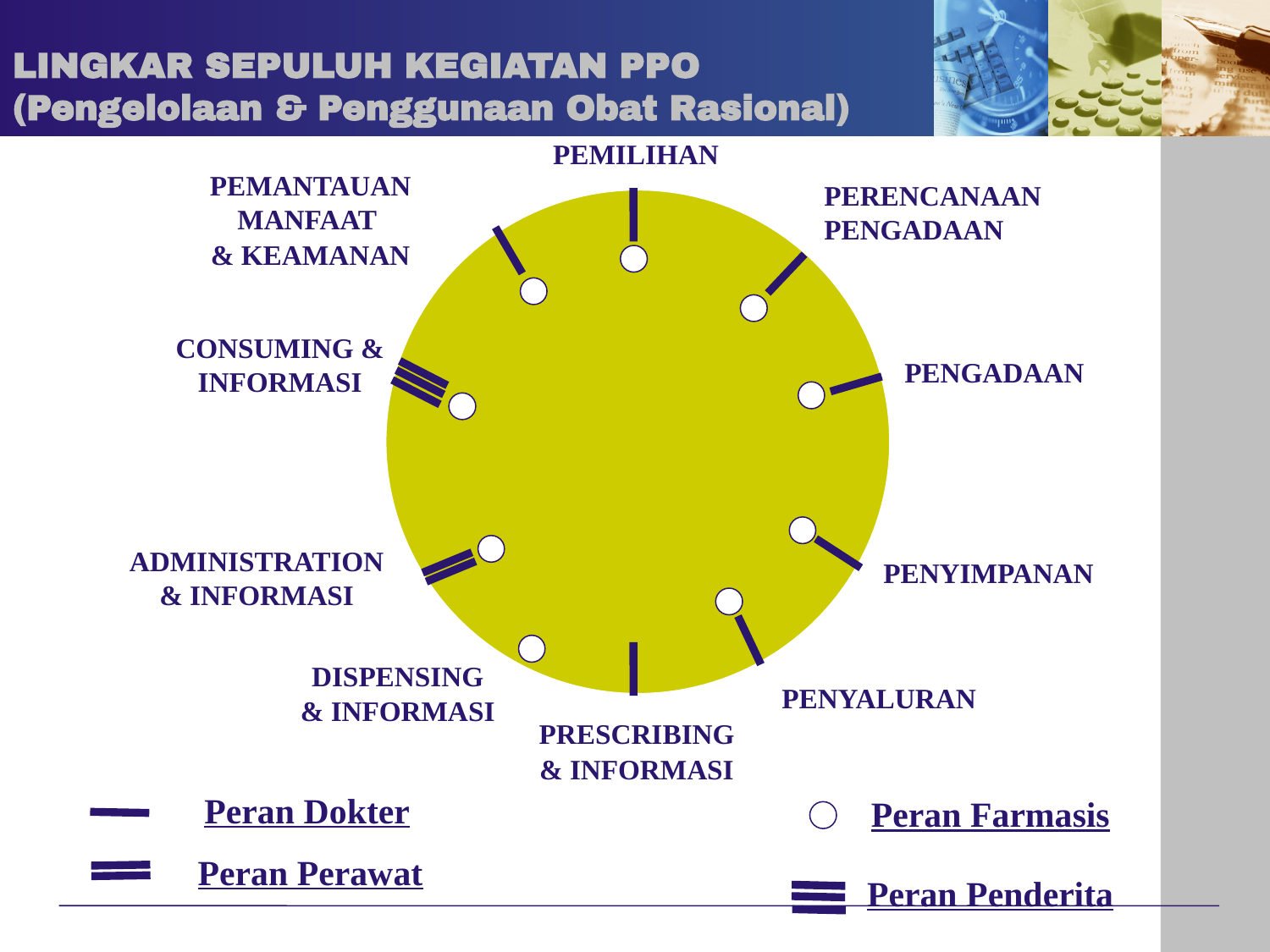

LINGKAR SEPULUH KEGIATAN PPO
(Pengelolaan & Penggunaan Obat Rasional)
PEMILIHAN
PEMANTAUAN MANFAAT
& KEAMANAN
PERENCANAANPENGADAAN

CONSUMING & INFORMASI
PENGADAAN

ADMINISTRATION & INFORMASI

PENYIMPANAN

DISPENSING
& INFORMASI
PENYALURAN
PRESCRIBING
& INFORMASI
Peran Dokter

Peran Farmasis

Peran Perawat
Peran Penderita